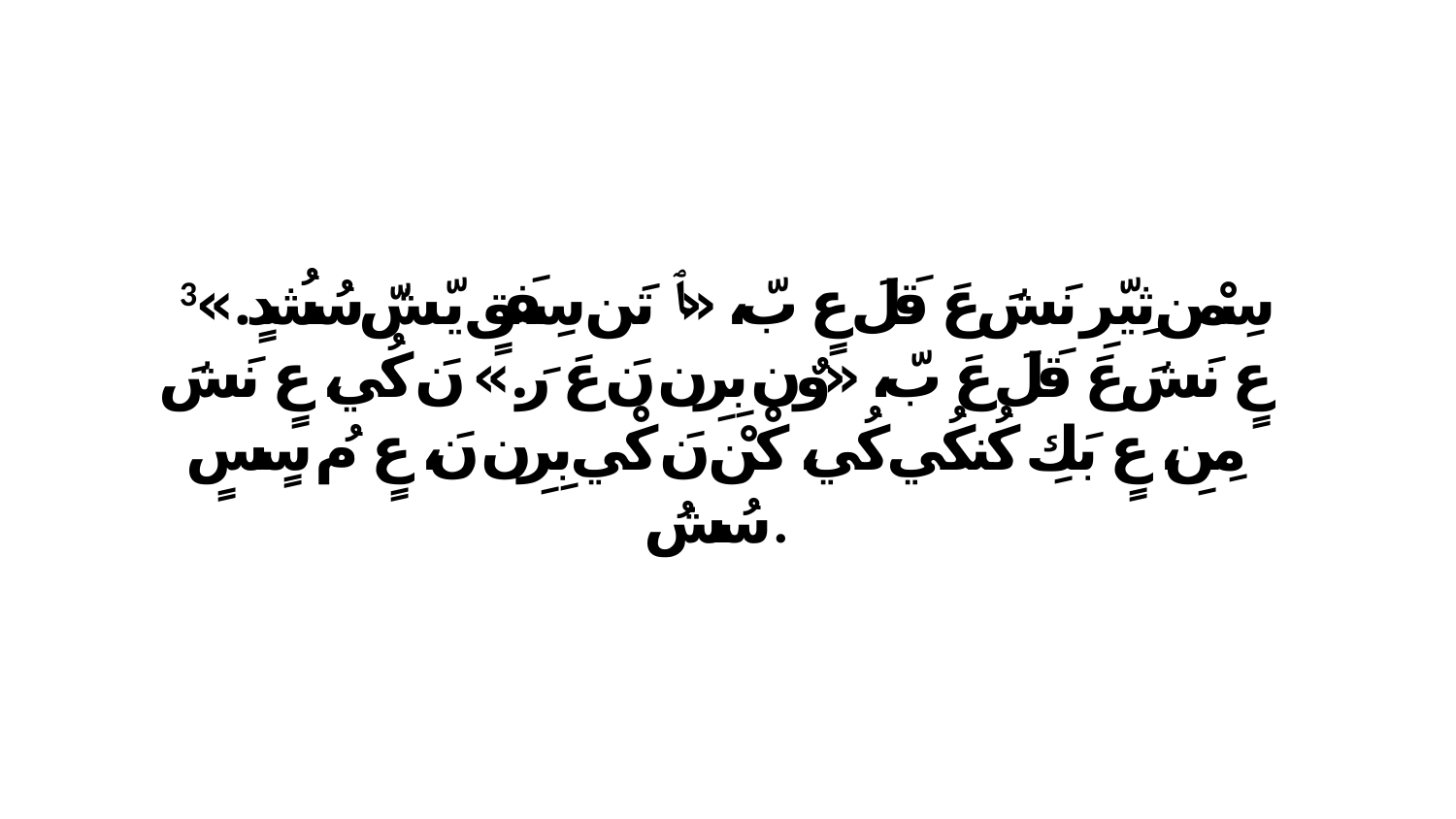

3 سِمْن ثِيّرِ نَشَ عَ قَلَ عٍ بّ، «ﭑ تَن سِفَقٍ يّشّ سُشُدٍ.» عٍ نَشَ عَ قَلَ عَ بّ، «وٌن بِرِن نَ عَ رَ.» نَ كُي، عٍ نَشَ مِنِ، عٍ بَكِ كُنكُي كُي، كْنْ نَ كْي بِرِن نَ، عٍ مُ سٍسٍ سُشُ.